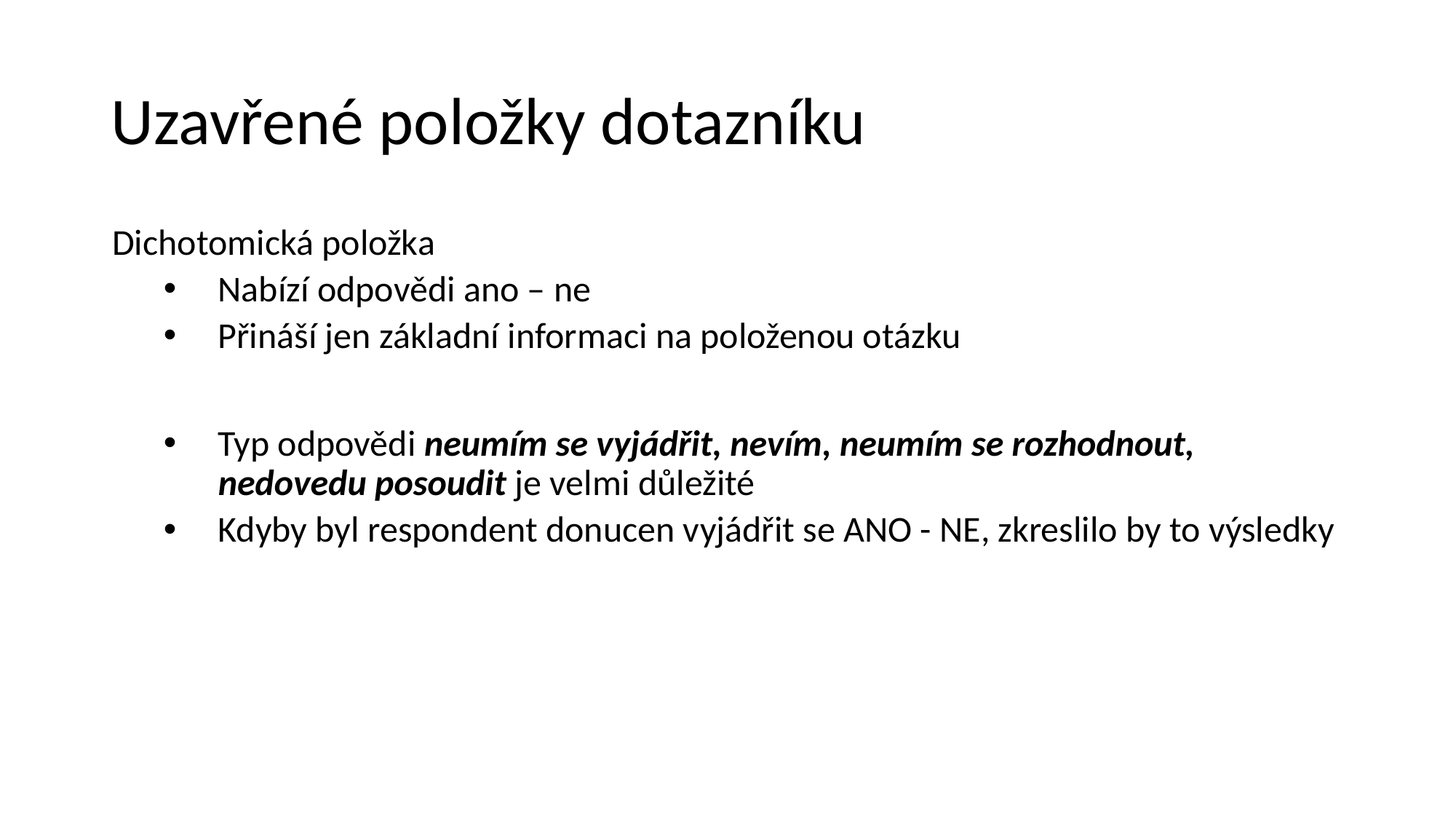

# Uzavřené položky dotazníku
Dichotomická položka
Nabízí odpovědi ano – ne
Přináší jen základní informaci na položenou otázku

Typ odpovědi neumím se vyjádřit, nevím, neumím se rozhodnout, nedovedu posoudit je velmi důležité
Kdyby byl respondent donucen vyjádřit se ANO - NE, zkreslilo by to výsledky